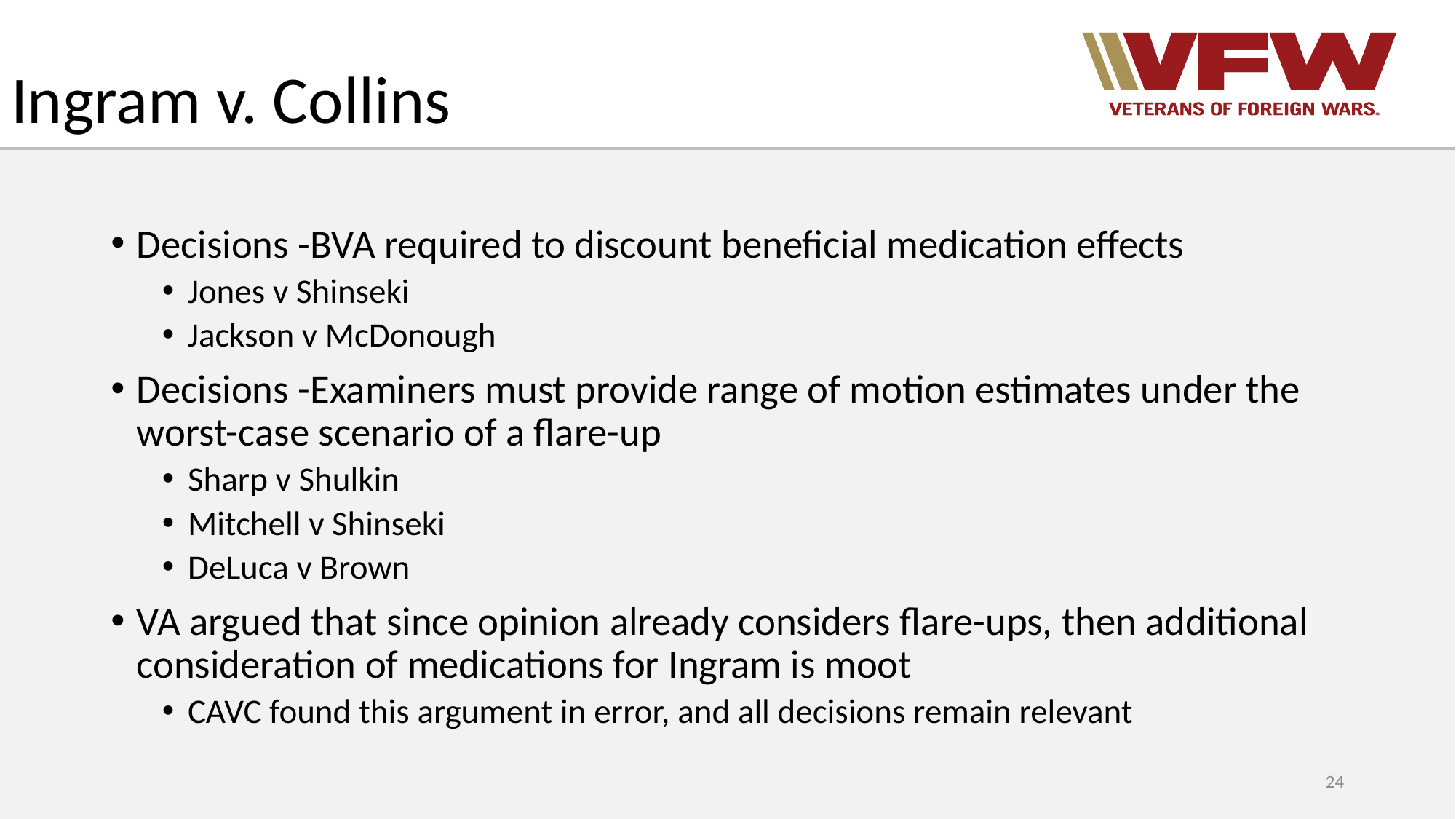

# Ingram v. Collins
Decisions -BVA required to discount beneficial medication effects
Jones v Shinseki
Jackson v McDonough
Decisions -Examiners must provide range of motion estimates under the worst-case scenario of a flare-up
Sharp v Shulkin
Mitchell v Shinseki
DeLuca v Brown
VA argued that since opinion already considers flare-ups, then additional consideration of medications for Ingram is moot
CAVC found this argument in error, and all decisions remain relevant
24